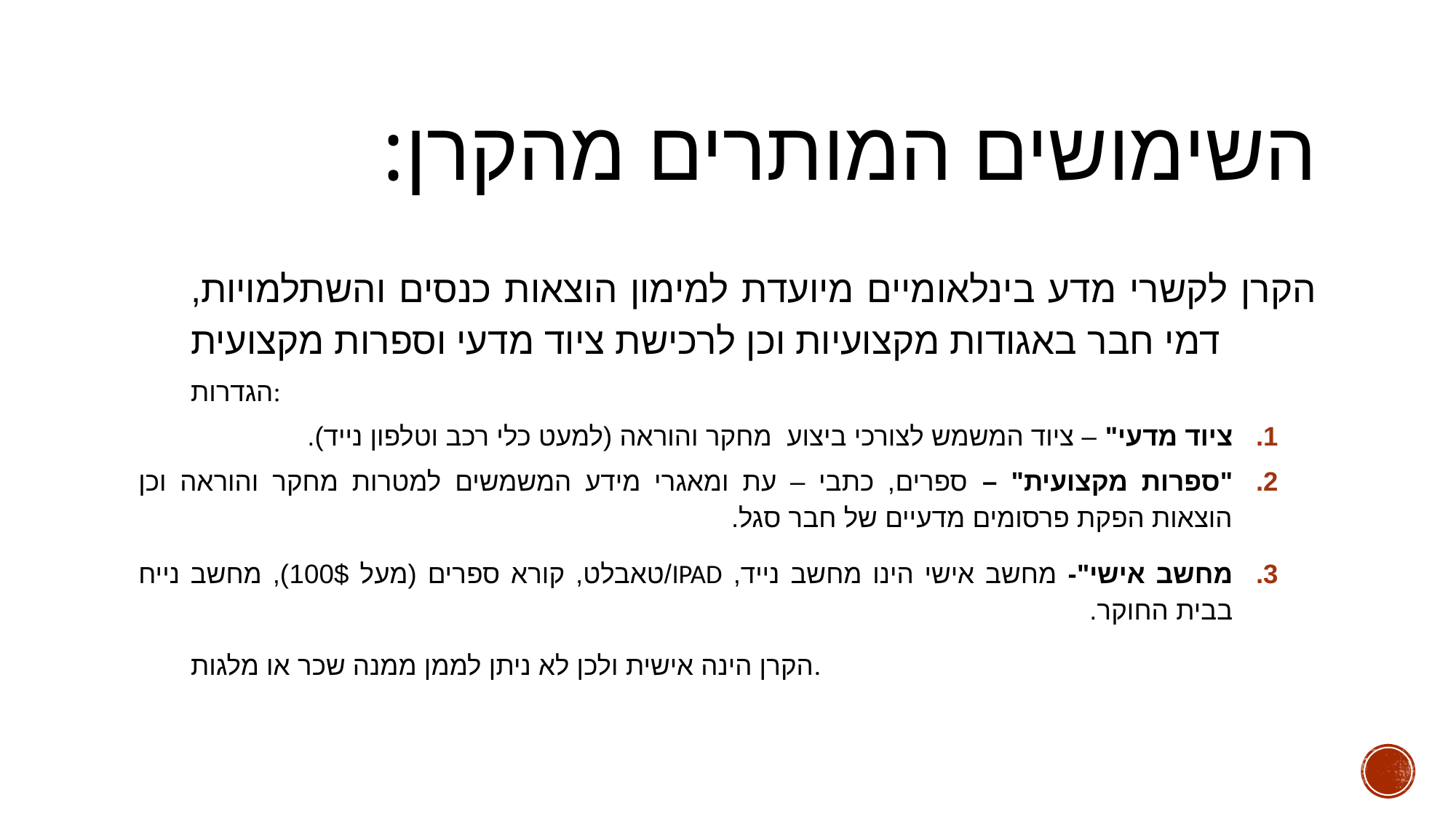

# השימושים המותרים מהקרן:
הקרן לקשרי מדע בינלאומיים מיועדת למימון הוצאות כנסים והשתלמויות, דמי חבר באגודות מקצועיות וכן לרכישת ציוד מדעי וספרות מקצועית
הגדרות:
ציוד מדעי" – ציוד המשמש לצורכי ביצוע  מחקר והוראה (למעט כלי רכב וטלפון נייד).
"ספרות מקצועית" – ספרים, כתבי – עת ומאגרי מידע המשמשים למטרות מחקר והוראה וכן הוצאות הפקת פרסומים מדעיים של חבר סגל.
מחשב אישי"- מחשב אישי הינו מחשב נייד, IPAD/טאבלט, קורא ספרים (מעל 100$), מחשב נייח בבית החוקר.
הקרן הינה אישית ולכן לא ניתן לממן ממנה שכר או מלגות.